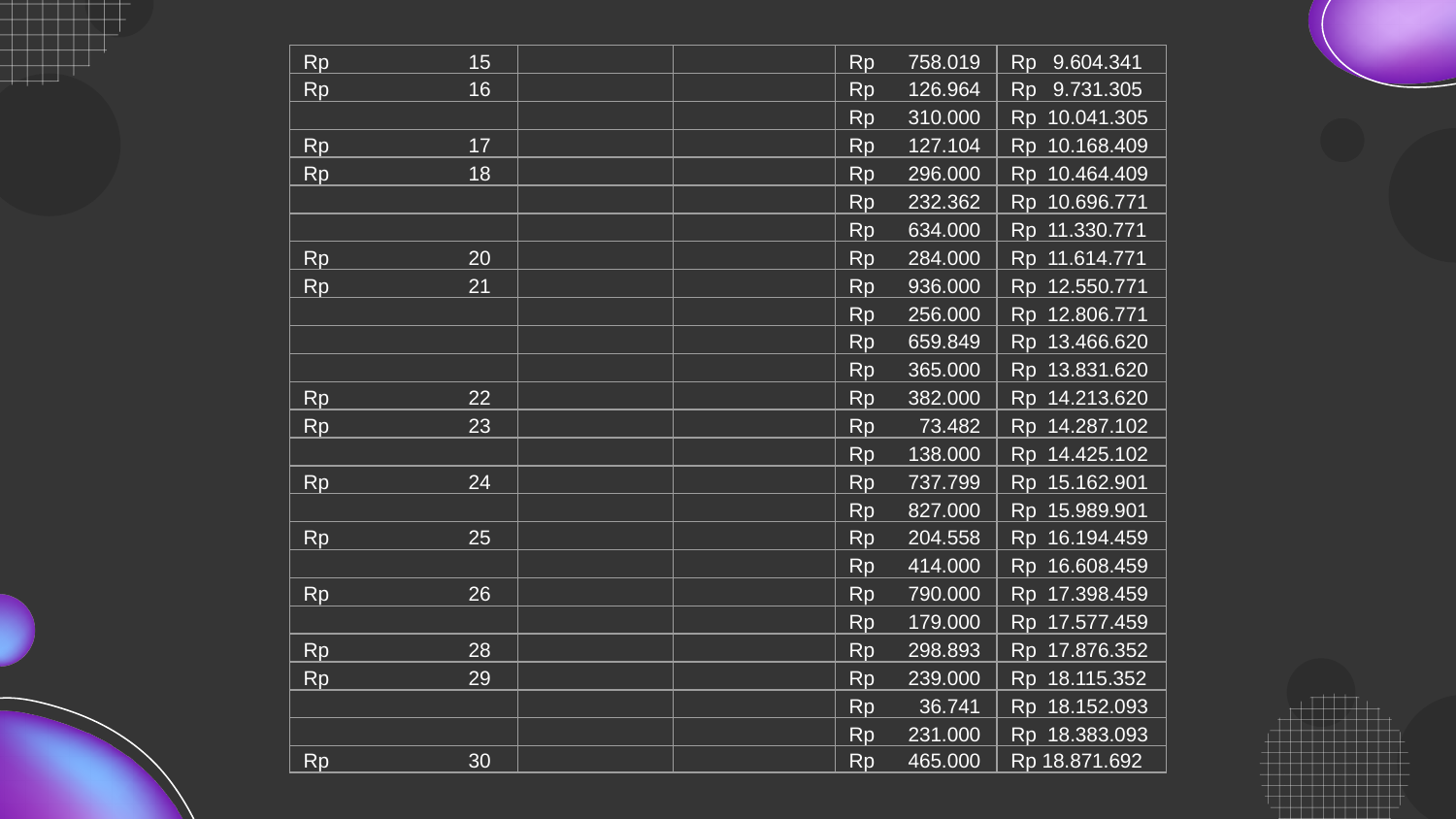

| Rp 15 |  |  | Rp 758.019 | Rp 9.604.341 |
| --- | --- | --- | --- | --- |
| Rp 16 |  |  | Rp 126.964 | Rp 9.731.305 |
|  |  |  | Rp 310.000 | Rp 10.041.305 |
| Rp 17 |  |  | Rp 127.104 | Rp 10.168.409 |
| Rp 18 |  |  | Rp 296.000 | Rp 10.464.409 |
|  |  |  | Rp 232.362 | Rp 10.696.771 |
|  |  |  | Rp 634.000 | Rp 11.330.771 |
| Rp 20 |  |  | Rp 284.000 | Rp 11.614.771 |
| Rp 21 |  |  | Rp 936.000 | Rp 12.550.771 |
|  |  |  | Rp 256.000 | Rp 12.806.771 |
|  |  |  | Rp 659.849 | Rp 13.466.620 |
|  |  |  | Rp 365.000 | Rp 13.831.620 |
| Rp 22 |  |  | Rp 382.000 | Rp 14.213.620 |
| Rp 23 |  |  | Rp 73.482 | Rp 14.287.102 |
|  |  |  | Rp 138.000 | Rp 14.425.102 |
| Rp 24 |  |  | Rp 737.799 | Rp 15.162.901 |
|  |  |  | Rp 827.000 | Rp 15.989.901 |
| Rp 25 |  |  | Rp 204.558 | Rp 16.194.459 |
|  |  |  | Rp 414.000 | Rp 16.608.459 |
| Rp 26 |  |  | Rp 790.000 | Rp 17.398.459 |
|  |  |  | Rp 179.000 | Rp 17.577.459 |
| Rp 28 |  |  | Rp 298.893 | Rp 17.876.352 |
| Rp 29 |  |  | Rp 239.000 | Rp 18.115.352 |
|  |  |  | Rp 36.741 | Rp 18.152.093 |
|  |  |  | Rp 231.000 | Rp 18.383.093 |
| Rp 30 |  |  | Rp 465.000 | Rp 18.871.692 |